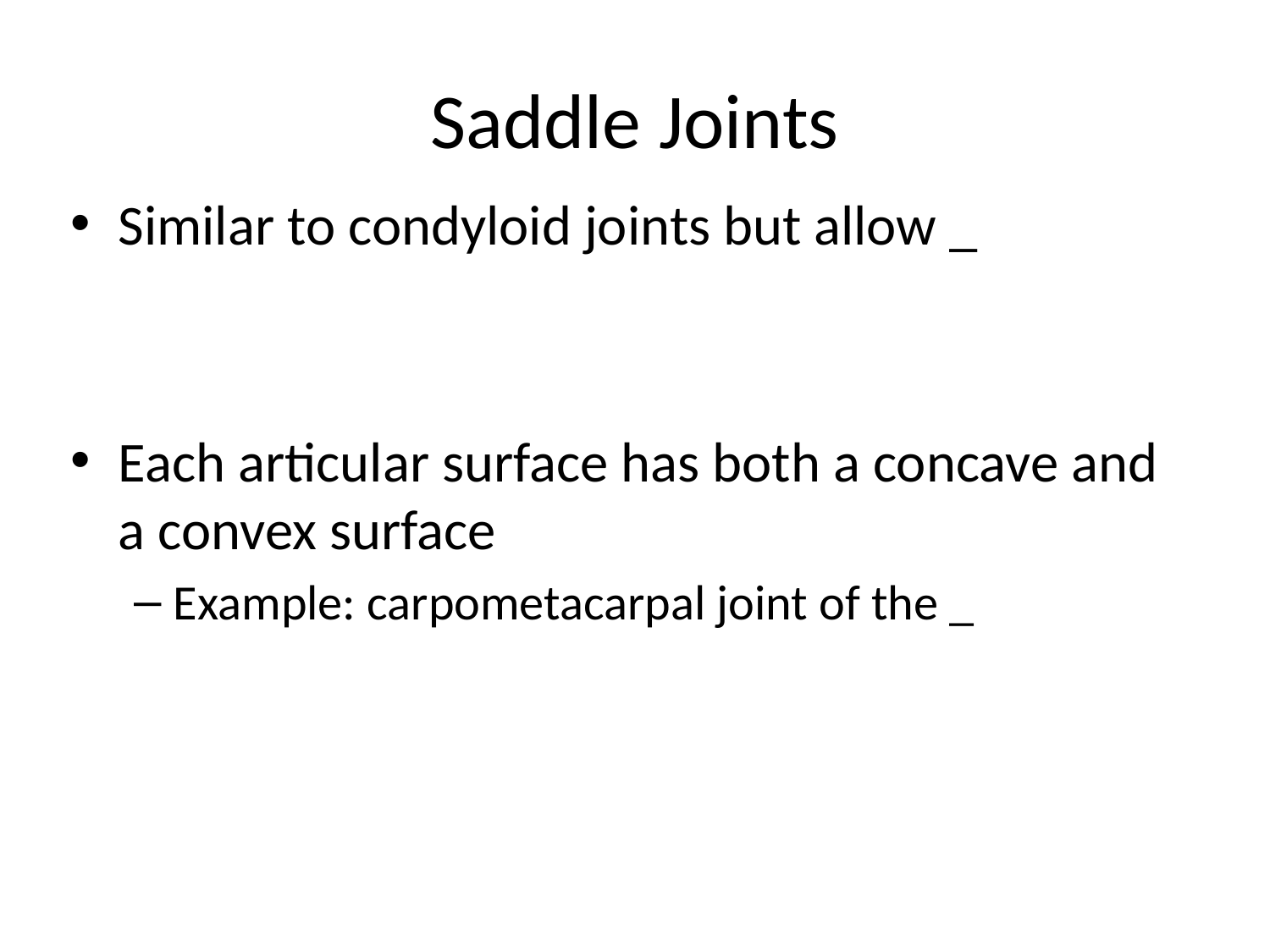

# Saddle Joints
Similar to condyloid joints but allow _

Each articular surface has both a concave and a convex surface
Example: carpometacarpal joint of the _